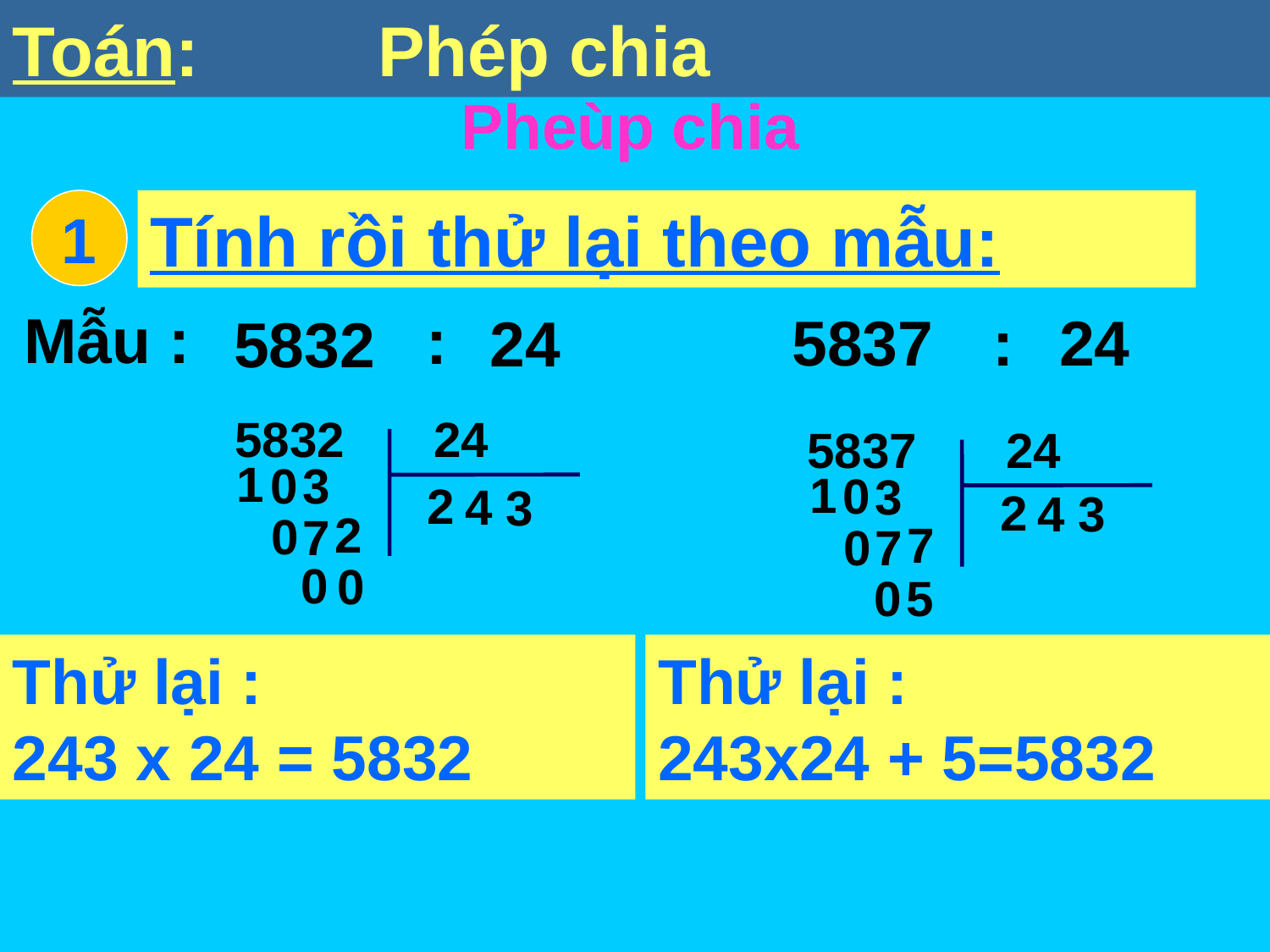

Toán:             Phép chia

1
Tính rồi thử lại theo mẫu:
Mẫu :
:
5837
:
24
24
5832
5832
24
5837
24

1
0
3
1
0
3
2
4
3
2
4
3
2
0
7
7
0
7
0
0
0
5
Thử lại :
243 x 24 = 5832
Thử lại :
243x24 + 5=5832